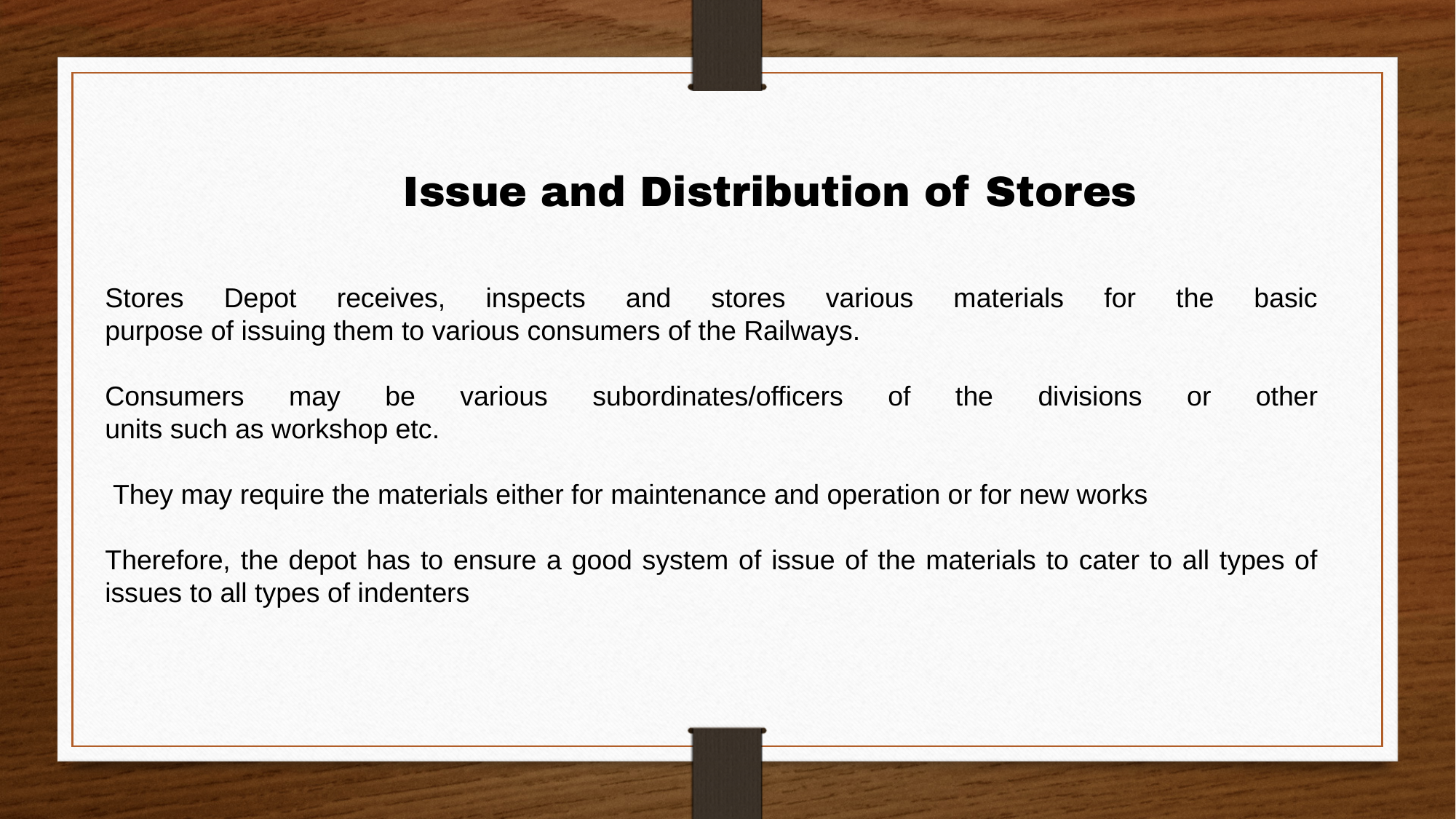

Issue and Distribution of Stores

Stores Depot receives, inspects and stores various materials for the basic
purpose of issuing them to various consumers of the Railways.
Consumers may be various subordinates/officers of the divisions or other
units such as workshop etc.

 They may require the materials either for maintenance and operation or for new works
Therefore, the depot has to ensure a good system of issue of the materials to cater to all types of
issues to all types of indenters